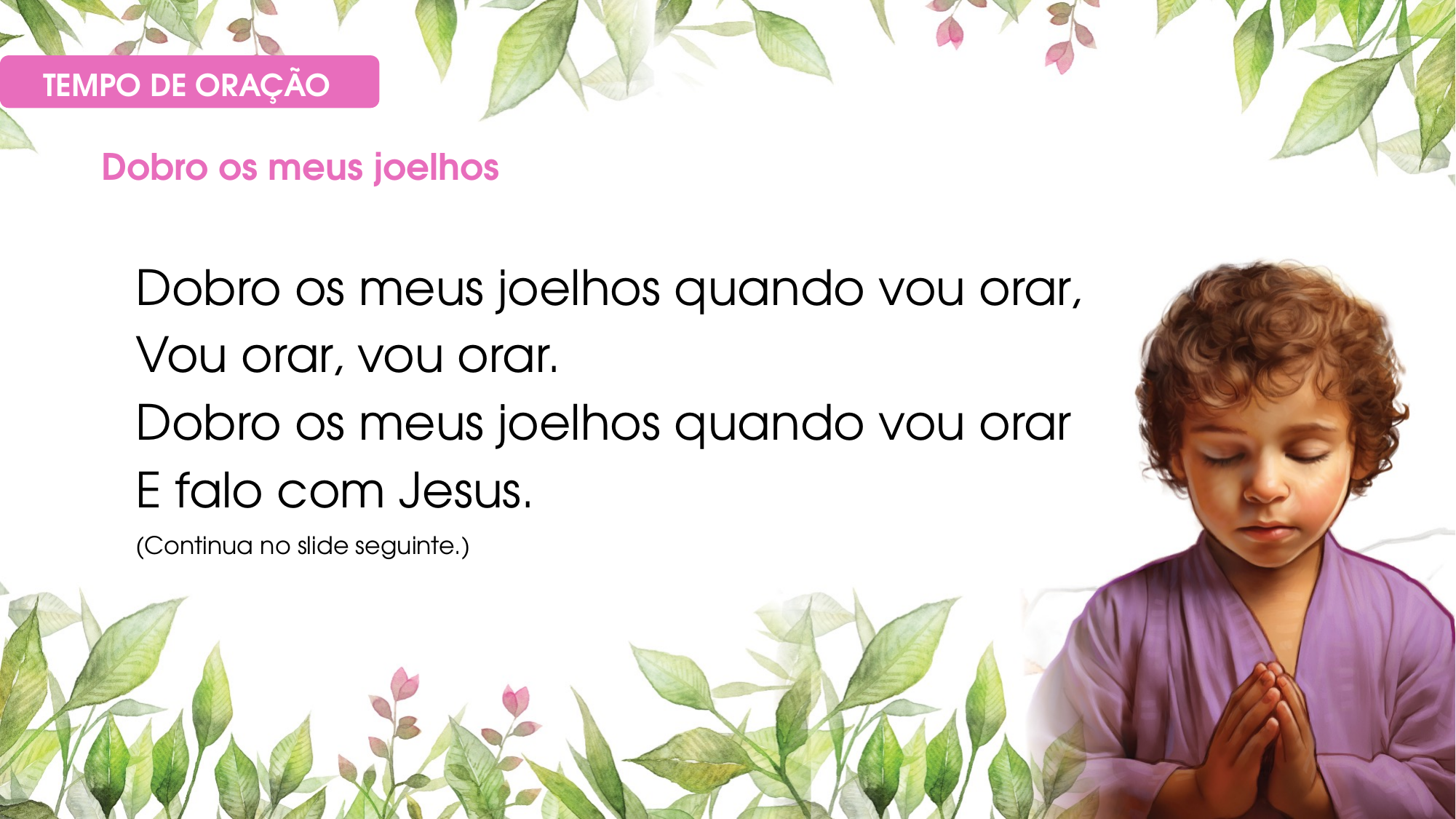

TEMPO DE ORAÇÃO
# Dobro os meus joelhos

Dobro os meus joelhos quando vou orar,
Vou orar, vou orar.
Dobro os meus joelhos quando vou orar
E falo com Jesus.
(Continua no slide seguinte.)